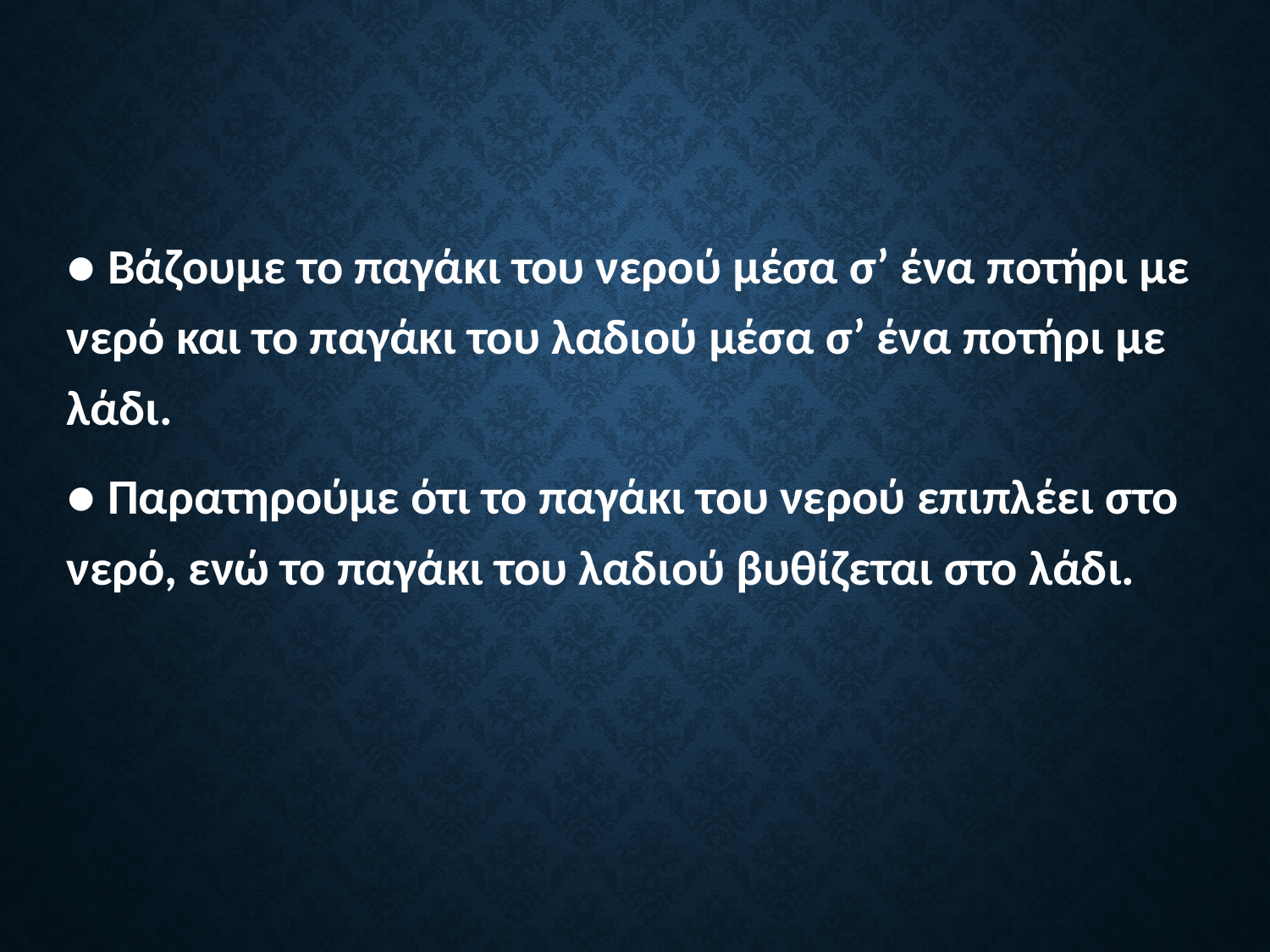

● Βάζουμε το παγάκι του νερού μέσα σ’ ένα ποτήρι με νερό και το παγάκι του λαδιού μέσα σ’ ένα ποτήρι με λάδι.
● Παρατηρούμε ότι το παγάκι του νερού επιπλέει στο νερό, ενώ το παγάκι του λαδιού βυθίζεται στο λάδι.